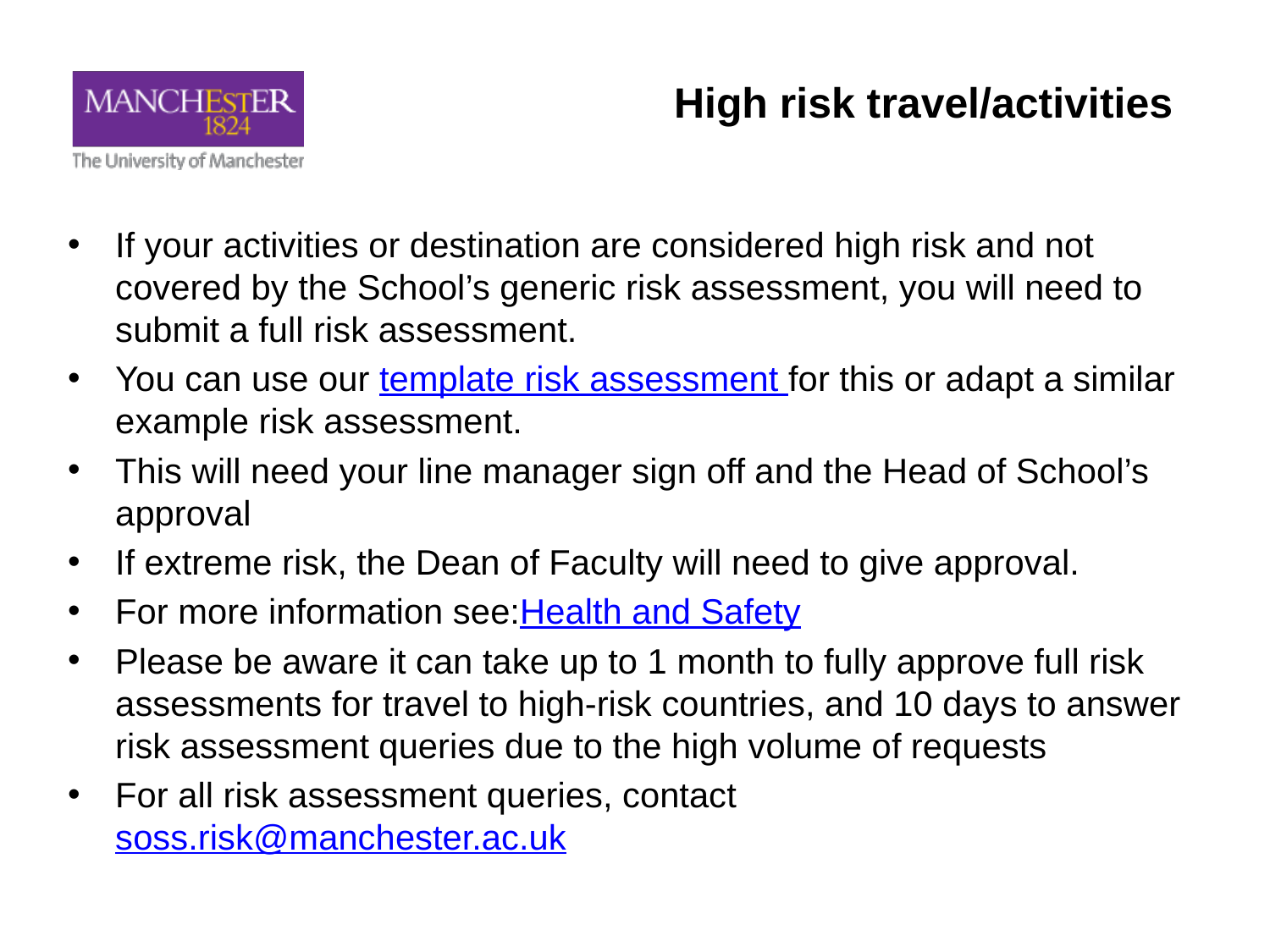

# High risk travel/activities
If your activities or destination are considered high risk and not covered by the School’s generic risk assessment, you will need to submit a full risk assessment.
You can use our template risk assessment for this or adapt a similar example risk assessment.
This will need your line manager sign off and the Head of School’s approval
If extreme risk, the Dean of Faculty will need to give approval.
For more information see:Health and Safety
Please be aware it can take up to 1 month to fully approve full risk assessments for travel to high-risk countries, and 10 days to answer risk assessment queries due to the high volume of requests
For all risk assessment queries, contact soss.risk@manchester.ac.uk